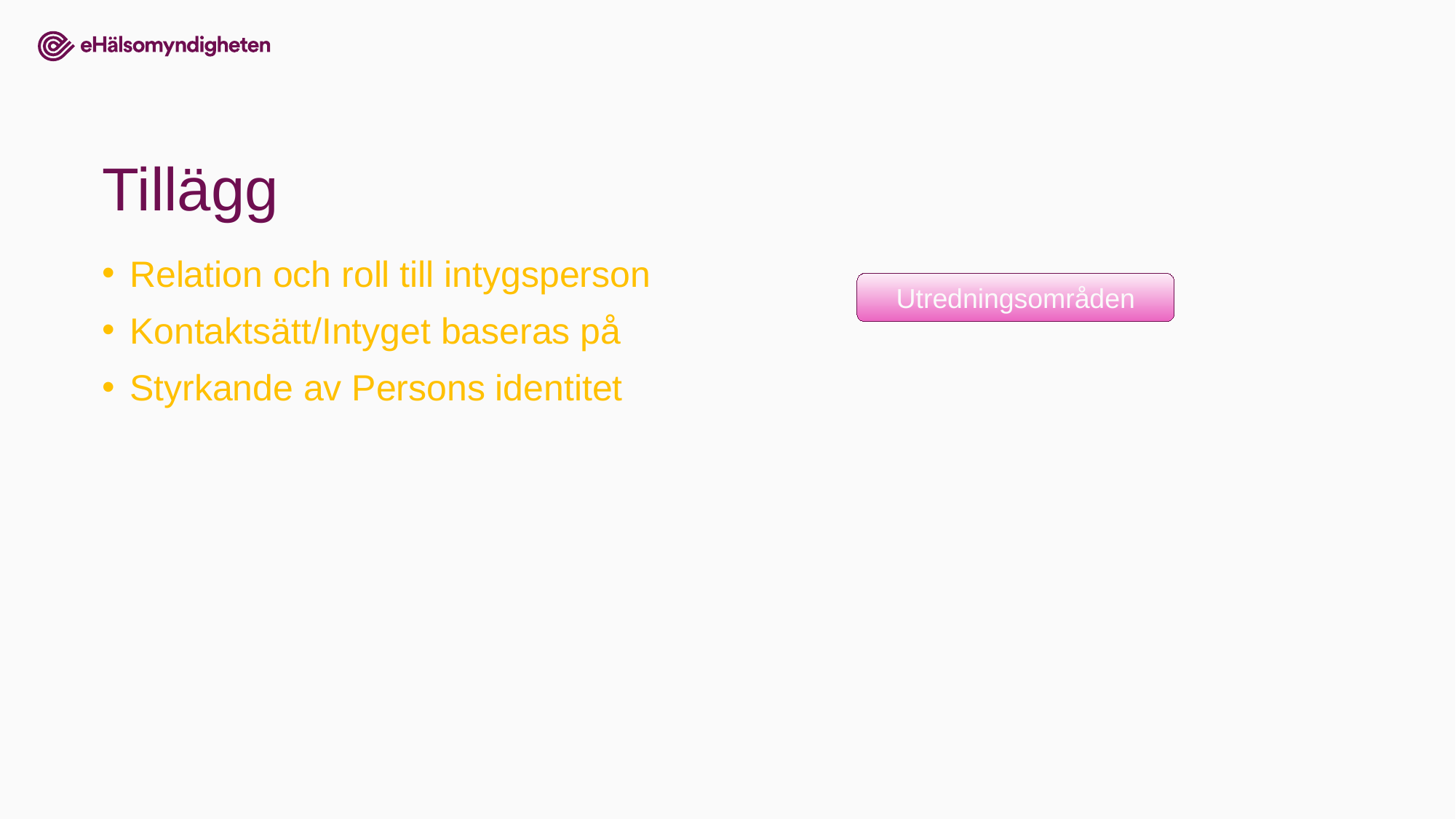

# Tillägg
Relation och roll till intygsperson
Kontaktsätt/Intyget baseras på
Styrkande av Persons identitet

Utredningsområden